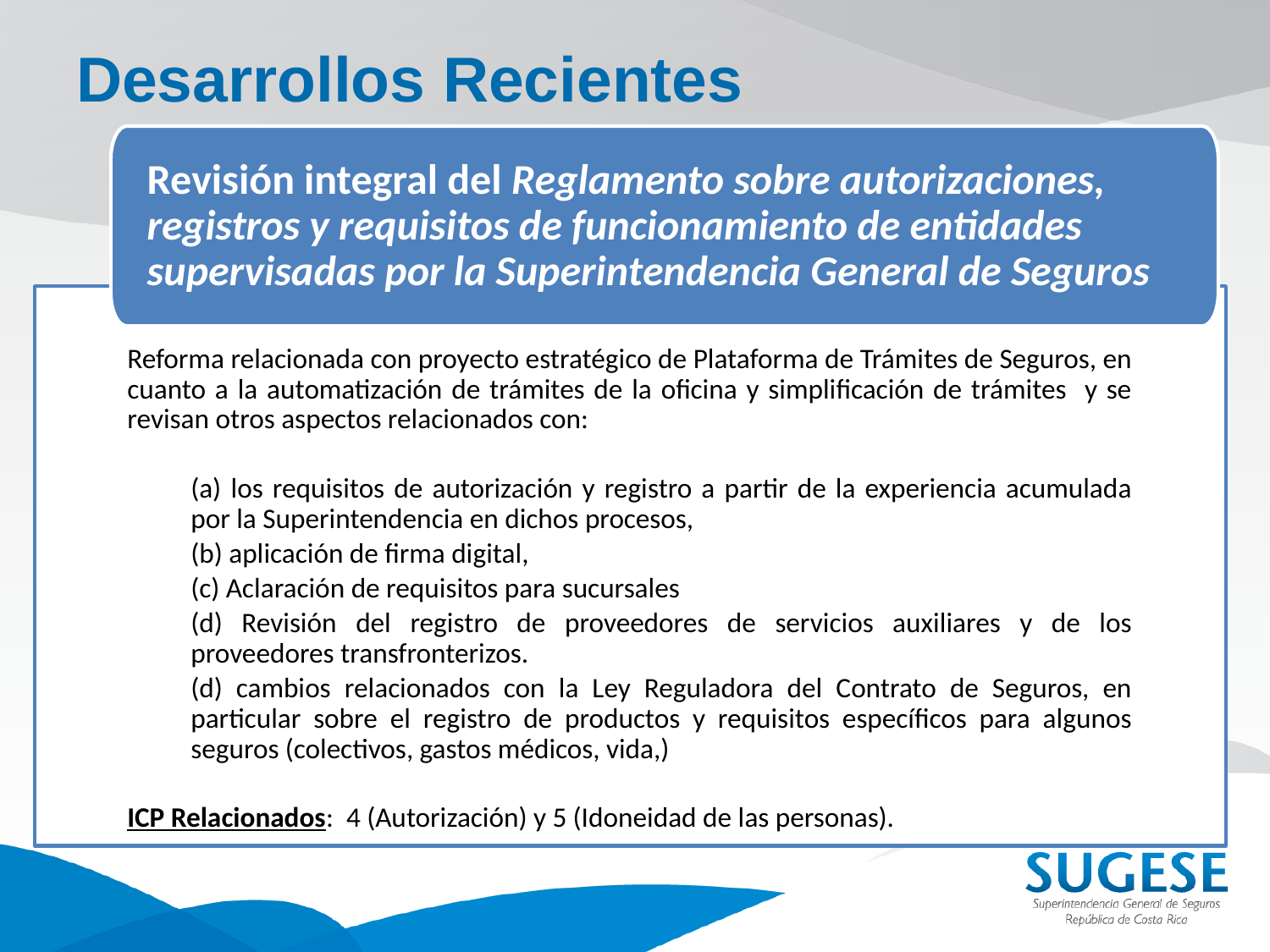

# Desarrollos Recientes
Revisión integral del Reglamento sobre autorizaciones, registros y requisitos de funcionamiento de entidades supervisadas por la Superintendencia General de Seguros
Reforma relacionada con proyecto estratégico de Plataforma de Trámites de Seguros, en cuanto a la automatización de trámites de la oficina y simplificación de trámites  y se revisan otros aspectos relacionados con:

(a) los requisitos de autorización y registro a partir de la experiencia acumulada por la Superintendencia en dichos procesos,
(b) aplicación de firma digital,
(c) Aclaración de requisitos para sucursales
(d) Revisión del registro de proveedores de servicios auxiliares y de los proveedores transfronterizos.
(d) cambios relacionados con la Ley Reguladora del Contrato de Seguros, en particular sobre el registro de productos y requisitos específicos para algunos seguros (colectivos, gastos médicos, vida,)

ICP Relacionados:  4 (Autorización) y 5 (Idoneidad de las personas).